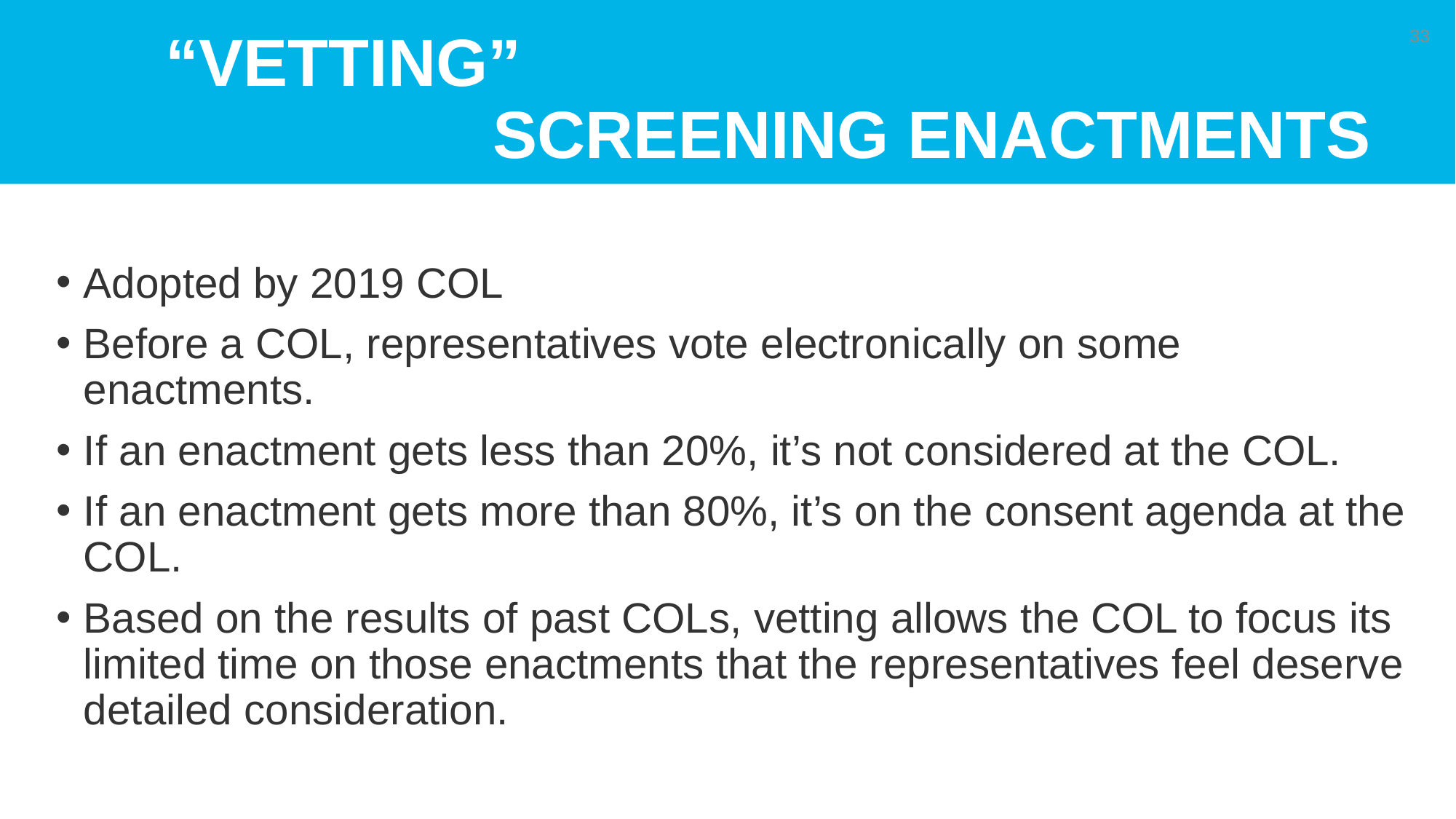

# “Vetting” screening enactments
33
Adopted by 2019 COL
Before a COL, representatives vote electronically on some enactments.
If an enactment gets less than 20%, it’s not considered at the COL.
If an enactment gets more than 80%, it’s on the consent agenda at the COL.
Based on the results of past COLs, vetting allows the COL to focus its limited time on those enactments that the representatives feel deserve detailed consideration.